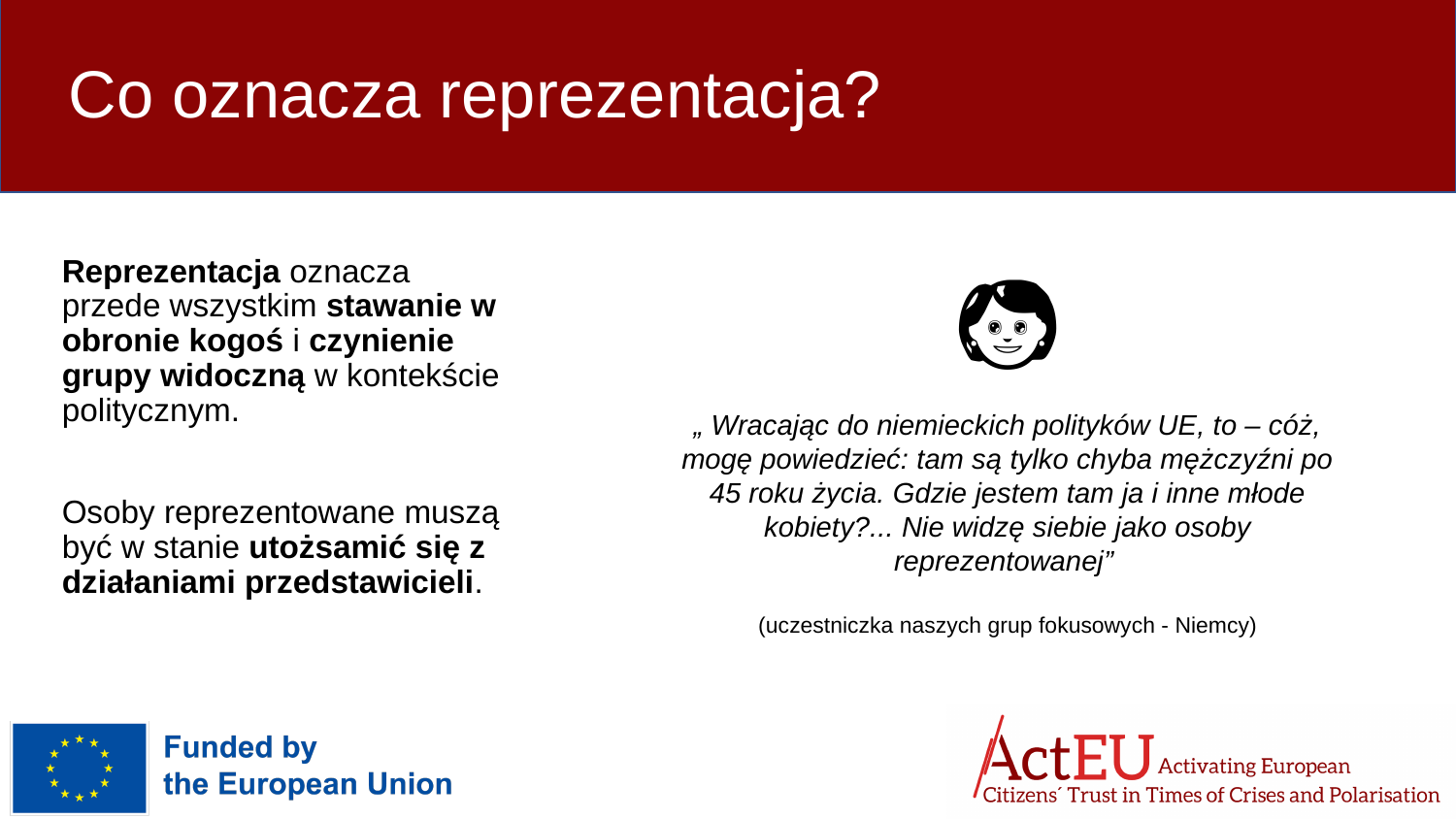

# Co oznacza reprezentacja?
Reprezentacja oznacza przede wszystkim stawanie w obronie kogoś i czynienie grupy widoczną w kontekście politycznym.

Osoby reprezentowane muszą być w stanie utożsamić się z działaniami przedstawicieli.

👩
„ Wracając do niemieckich polityków UE, to – cóż, mogę powiedzieć: tam są tylko chyba mężczyźni po 45 roku życia. Gdzie jestem tam ja i inne młode kobiety?... Nie widzę siebie jako osoby reprezentowanej”

(uczestniczka naszych grup fokusowych - Niemcy)